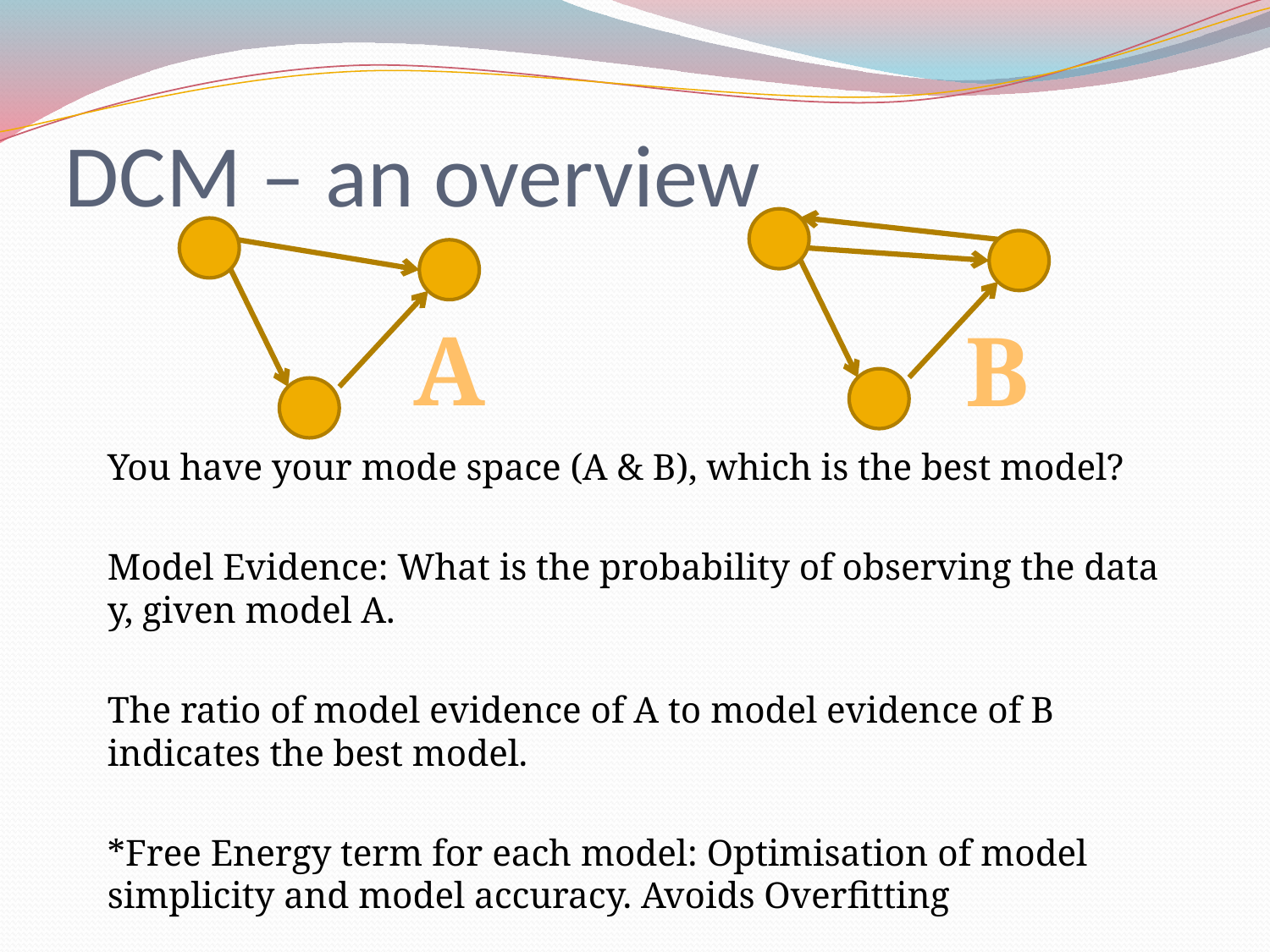

# DCM – an overview

A
B

You have your mode space (A & B), which is the best model?

Model Evidence: What is the probability of observing the data y, given model A.

The ratio of model evidence of A to model evidence of B indicates the best model.

*Free Energy term for each model: Optimisation of model simplicity and model accuracy. Avoids Overfitting